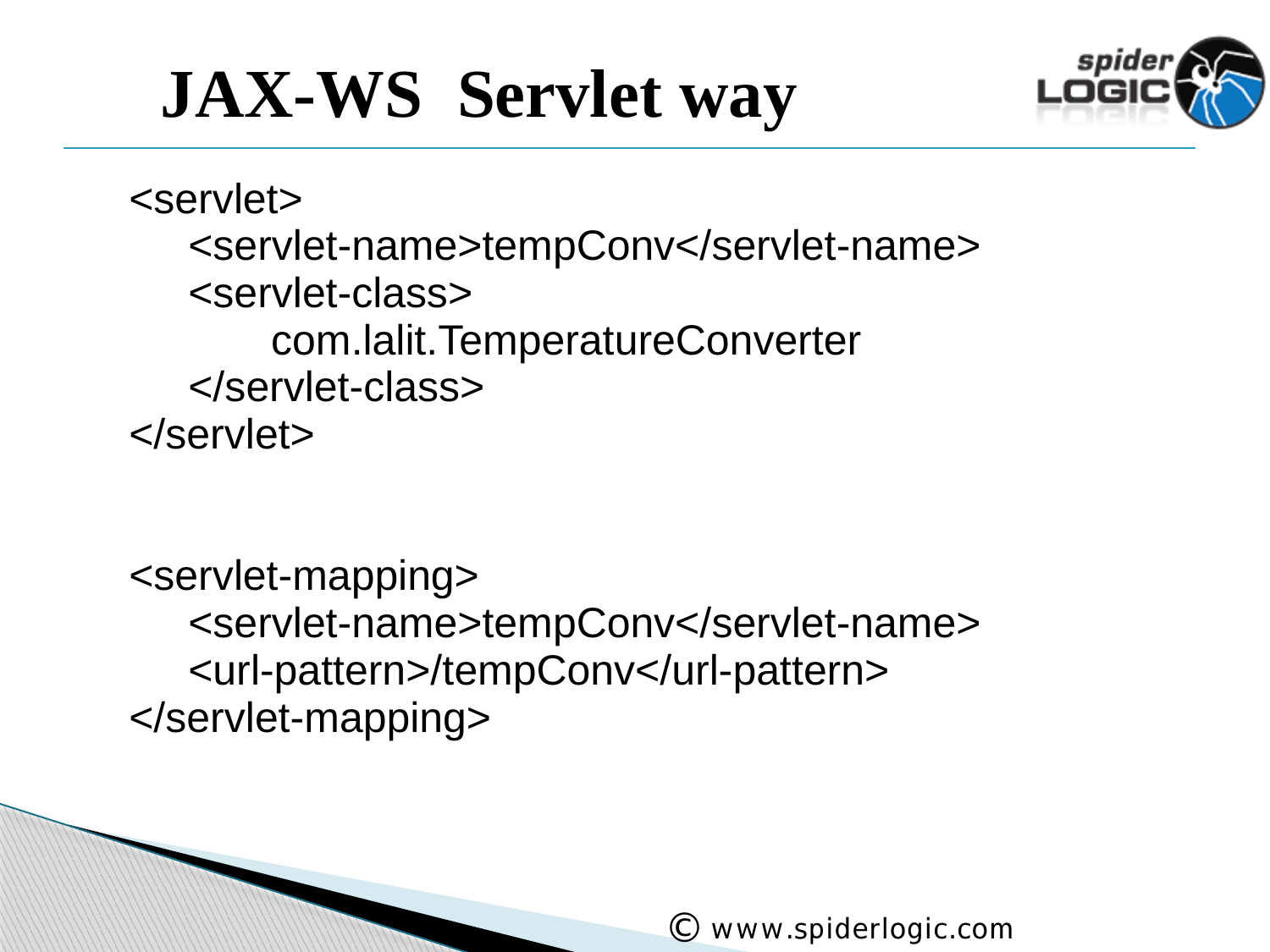

# JAX-WS  Servlet way
<servlet>
     <servlet-name>tempConv</servlet-name>
     <servlet-class>
            com.lalit.TemperatureConverter
     </servlet-class>
</servlet>

<servlet-mapping>
     <servlet-name>tempConv</servlet-name>
     <url-pattern>/tempConv</url-pattern>
</servlet-mapping>
 © www.spiderlogic.com